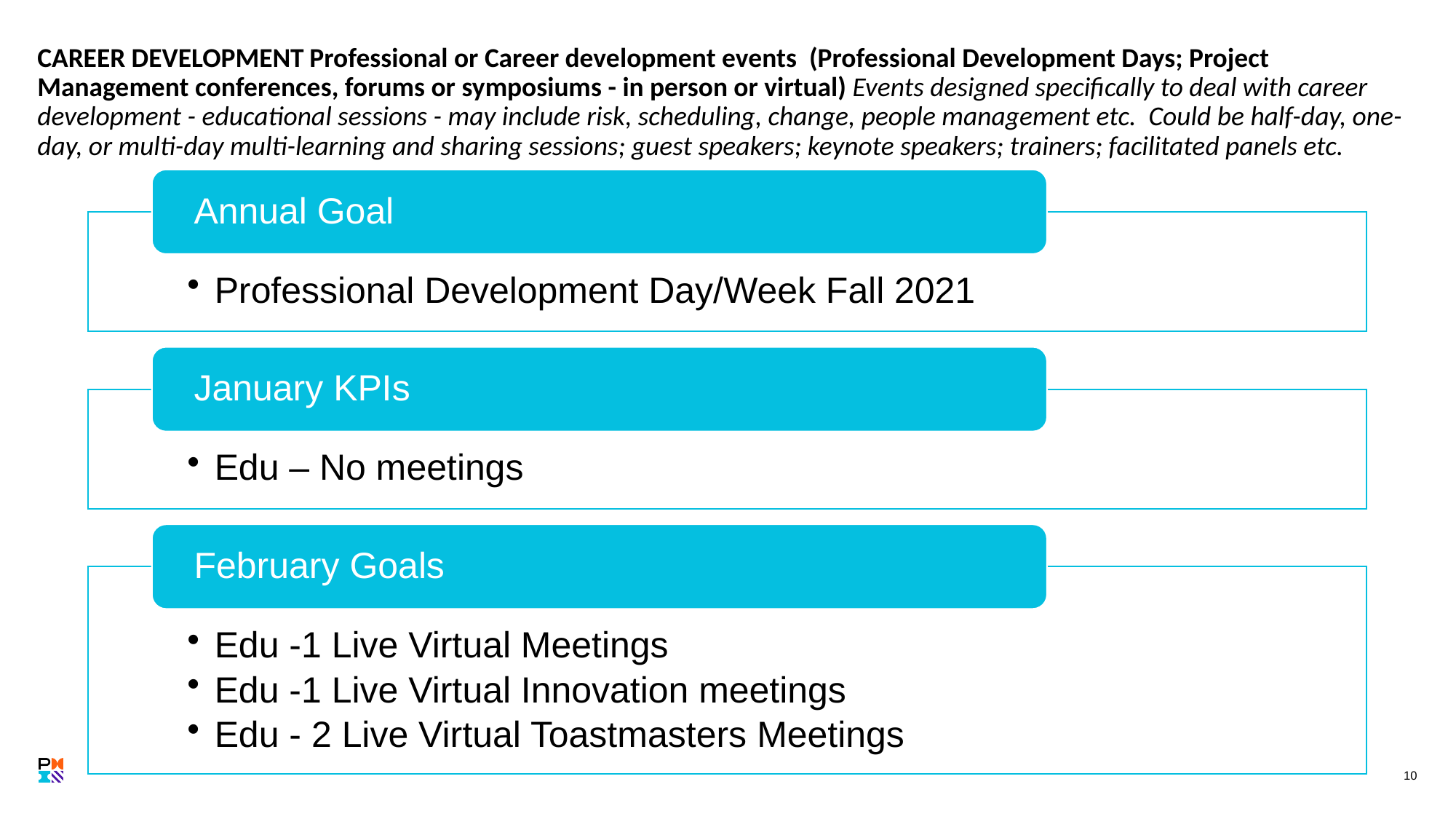

# CAREER DEVELOPMENT Professional or Career development events  (Professional Development Days; Project Management conferences, forums or symposiums - in person or virtual) Events designed specifically to deal with career development - educational sessions - may include risk, scheduling, change, people management etc.  Could be half-day, one-day, or multi-day multi-learning and sharing sessions; guest speakers; keynote speakers; trainers; facilitated panels etc.
Professional Development Day/Week Fall 2021
Annual Goal
Edu – No meetings
January KPIs
Edu -1 Live Virtual Meetings
Edu -1 Live Virtual Innovation meetings
Edu - 2 Live Virtual Toastmasters Meetings
February Goals
10